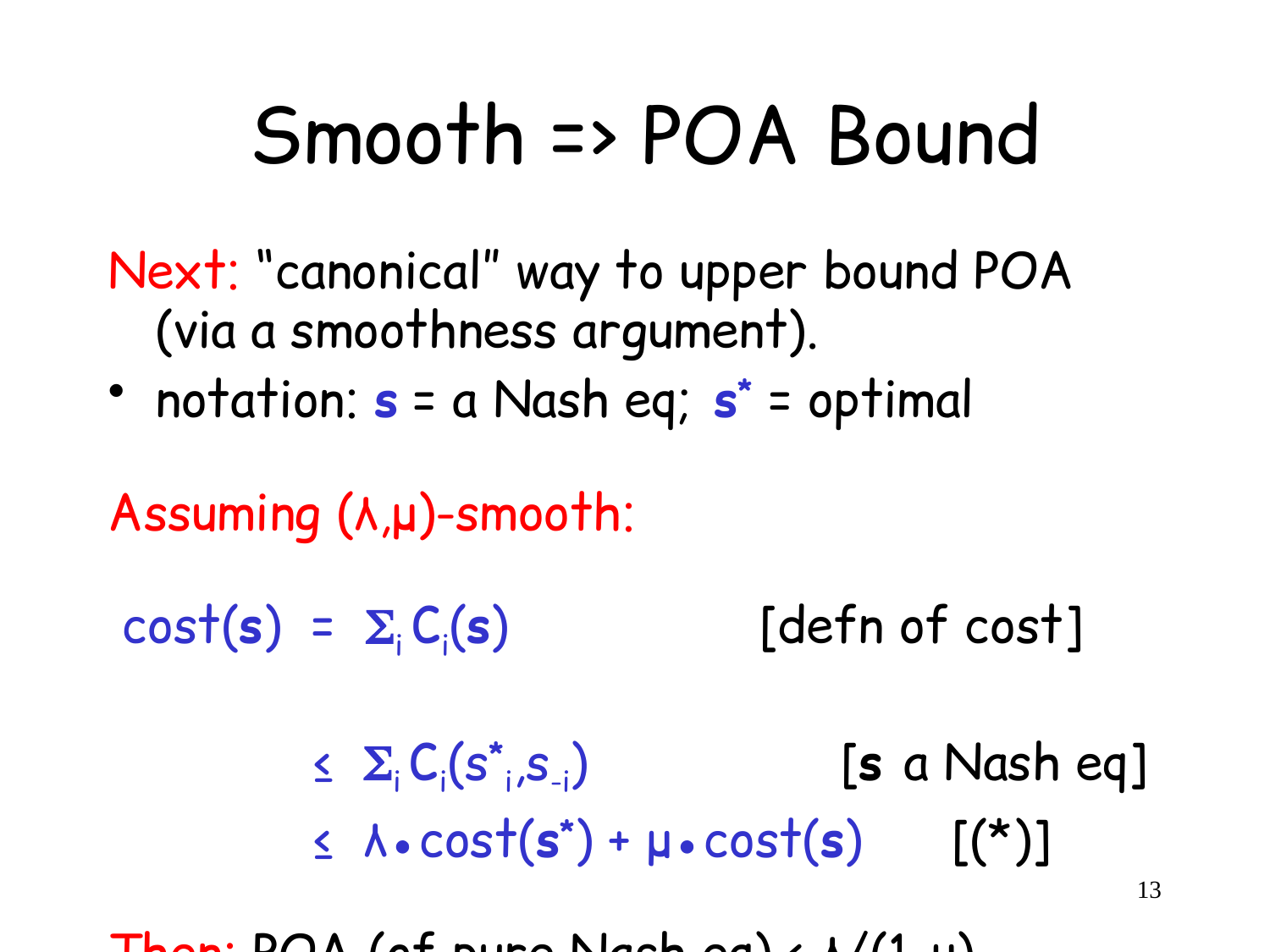

# Smooth => POA Bound
Next: “canonical” way to upper bound POA (via a smoothness argument).
notation: s = a Nash eq; s* = optimal

Assuming (λ,μ)-smooth:

 cost(s)  =  Σi Ci(s)	               [defn of cost]
              ≤  Σi Ci(s*i,s-i)                 [s a Nash eq]
              ≤  λ●cost(s*) + μ●cost(s)      [(*)]

Then: POA (of pure Nash eq) ≤ λ/(1-μ).

13